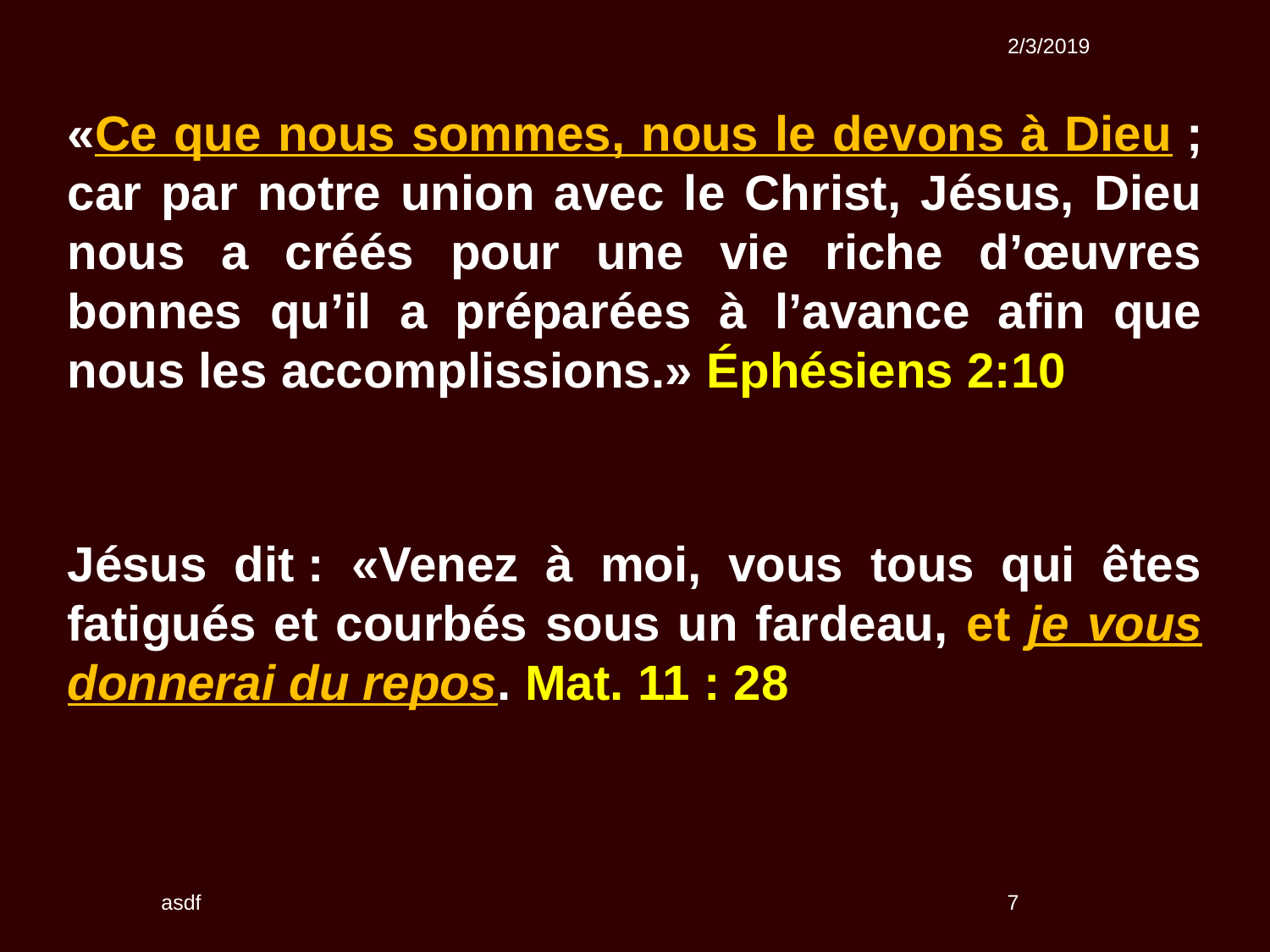

2/3/2019
«Ce que nous sommes, nous le devons à Dieu ; car par notre union avec le Christ, Jésus, Dieu nous a créés pour une vie riche d’œuvres bonnes qu’il a préparées à l’avance afin que nous les accomplissions.» Éphésiens 2:10
Jésus dit : «Venez à moi, vous tous qui êtes fatigués et courbés sous un fardeau, et je vous donnerai du repos. Mat. 11 : 28
asdf
7